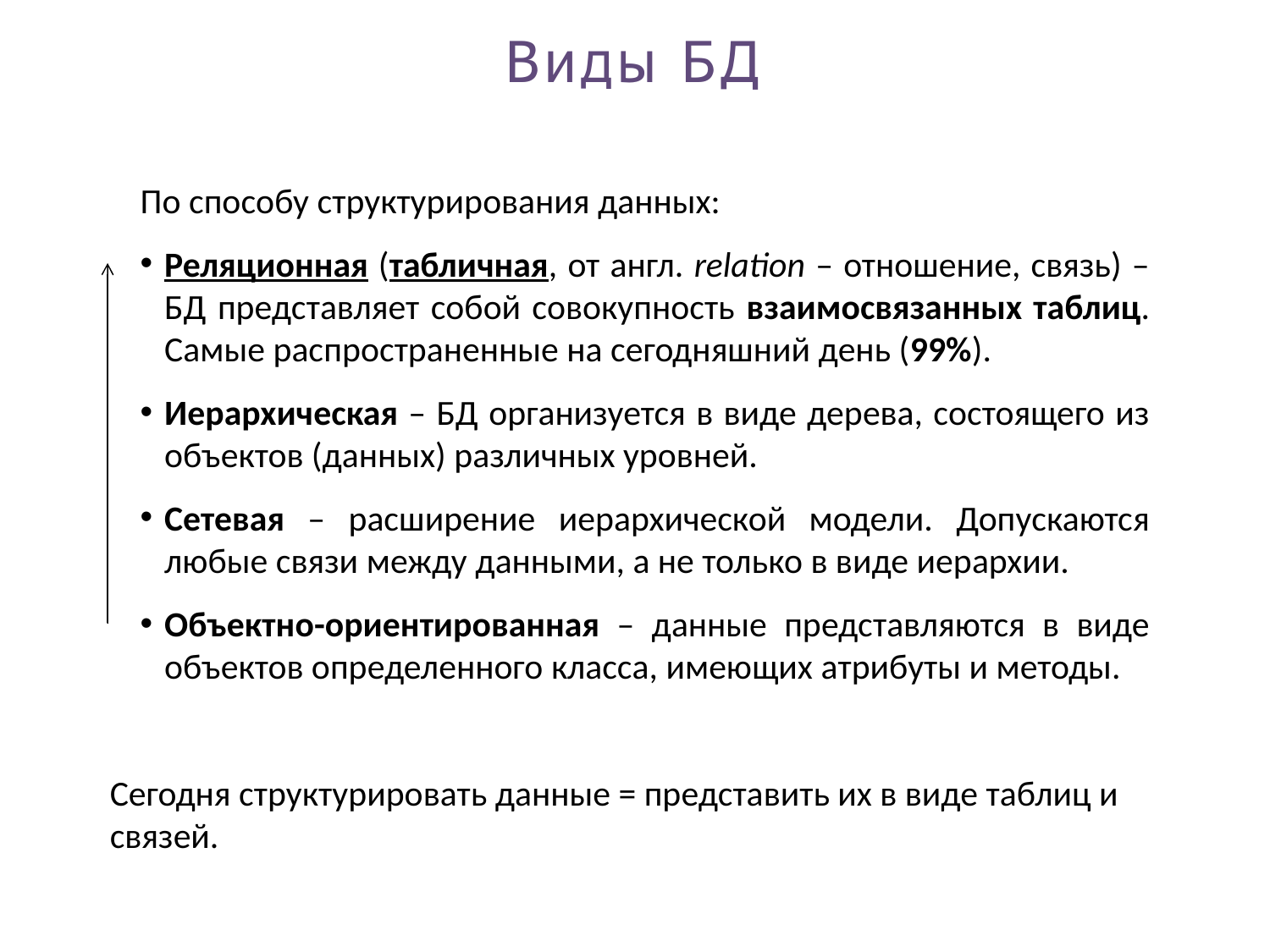

# Виды БД
По способу структурирования данных:
Реляционная (табличная, от англ. relation – отношение, связь) – БД представляет собой совокупность взаимосвязанных таблиц. Самые распространенные на сегодняшний день (99%).
Иерархическая – БД организуется в виде дерева, состоящего из объектов (данных) различных уровней.
Сетевая – расширение иерархической модели. Допускаются любые связи между данными, а не только в виде иерархии.
Объектно-ориентированная – данные представляются в виде объектов определенного класса, имеющих атрибуты и методы.

Сегодня структурировать данные = представить их в виде таблиц и связей.